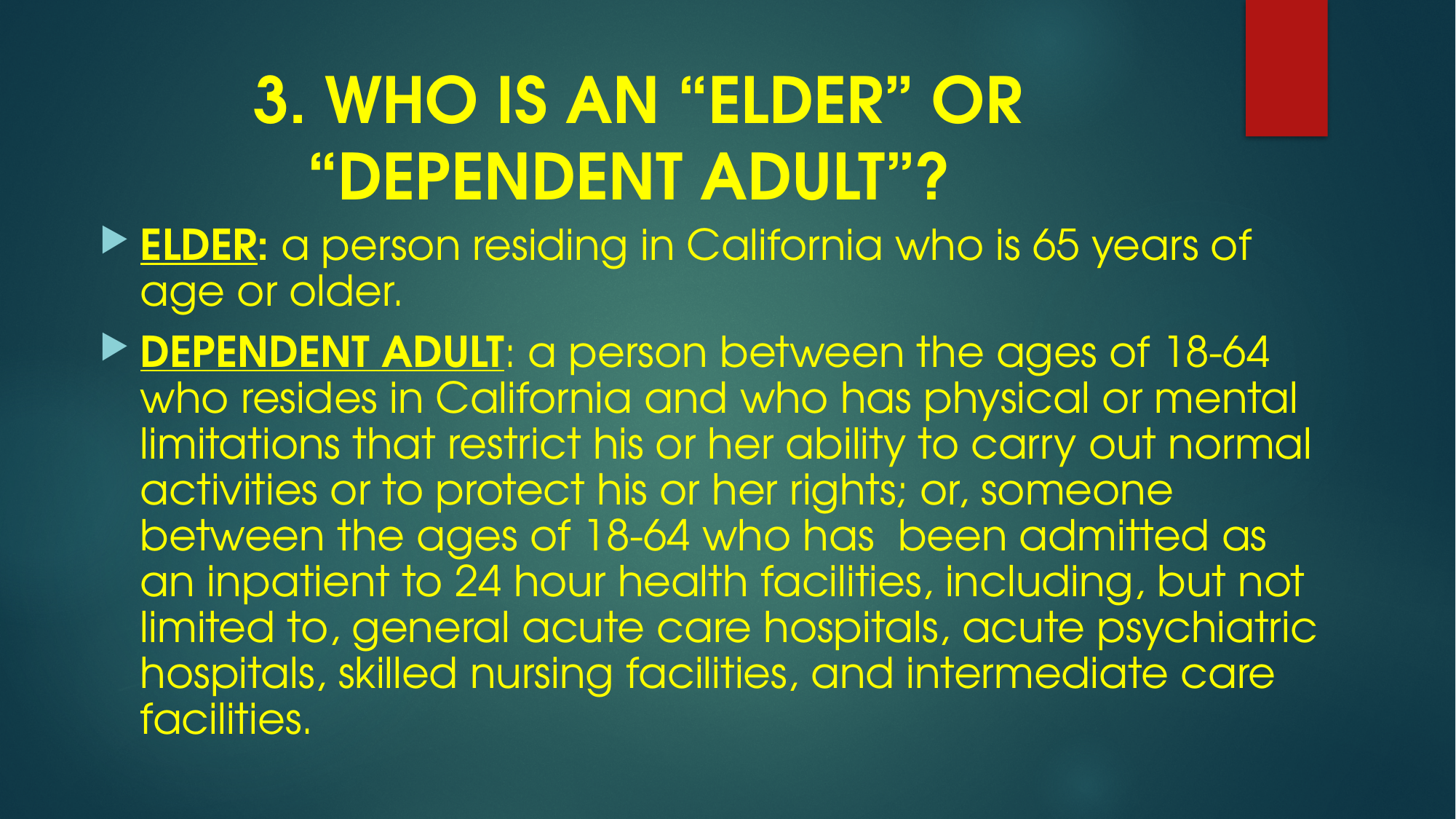

# 3. WHO IS AN “ELDER” OR “DEPENDENT ADULT”?
ELDER: a person residing in California who is 65 years of age or older.
DEPENDENT ADULT: a person between the ages of 18-64 who resides in California and who has physical or mental limitations that restrict his or her ability to carry out normal activities or to protect his or her rights; or, someone between the ages of 18-64 who has  been admitted as an inpatient to 24 hour health facilities, including, but not limited to, general acute care hospitals, acute psychiatric hospitals, skilled nursing facilities, and intermediate care facilities.